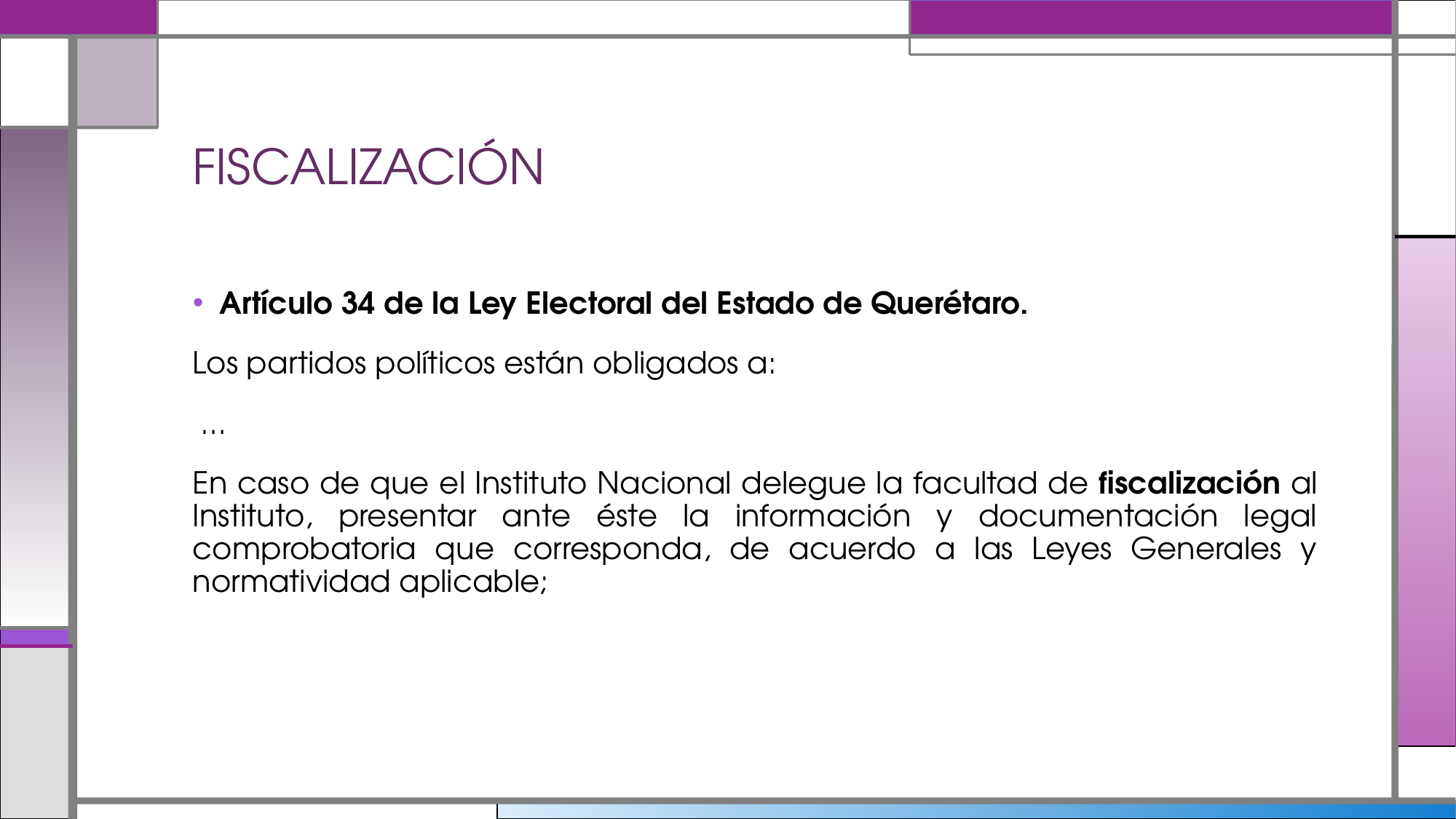

# FISCALIZACIÓN

Artículo 34 de la Ley Electoral del Estado de Querétaro.
Los partidos políticos están obligados a:
 …
En caso de que el Instituto Nacional delegue la facultad de fiscalización al Instituto, presentar ante éste la información y documentación legal comprobatoria que corresponda, de acuerdo a las Leyes Generales y normatividad aplicable;